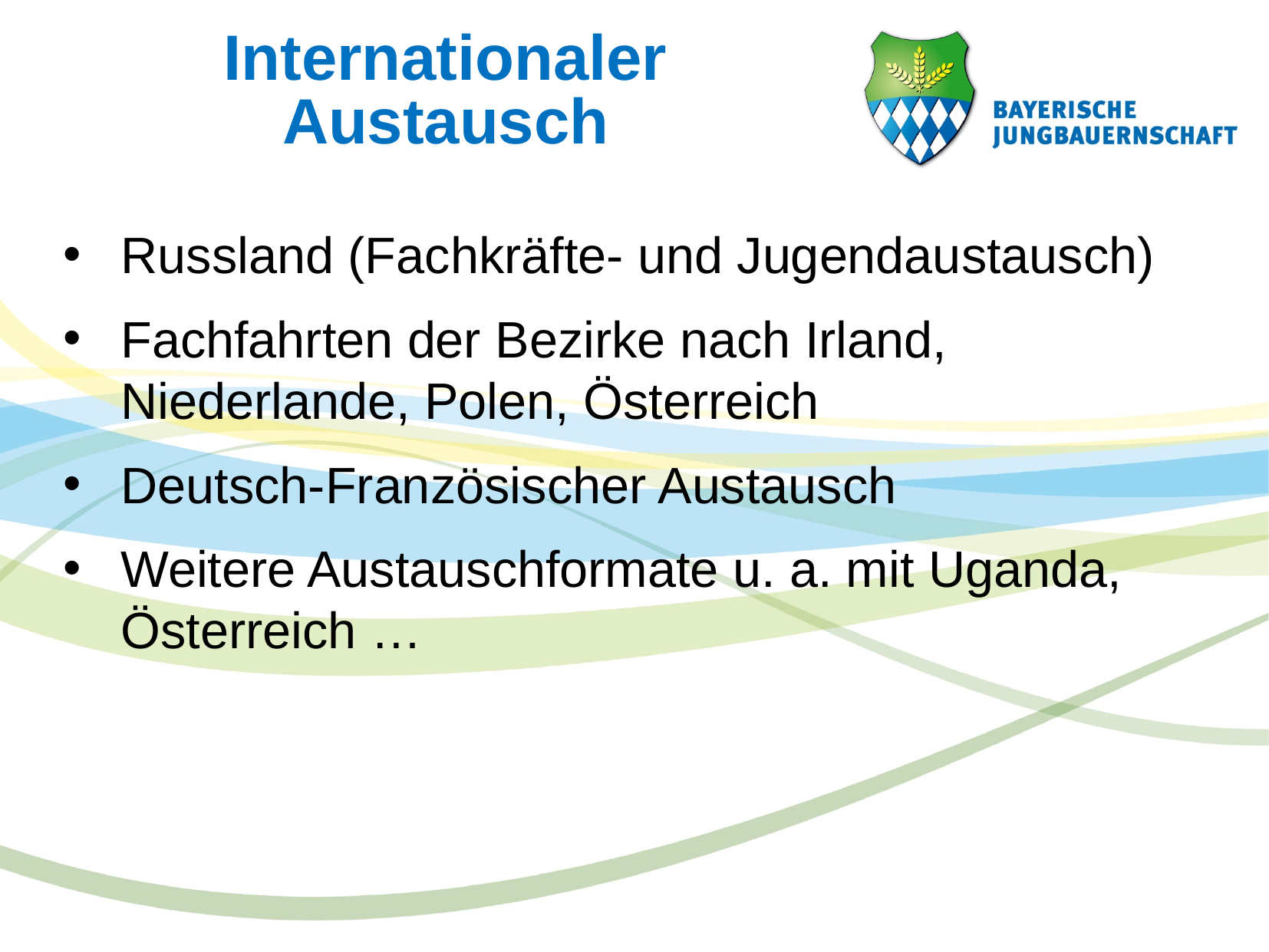

Internationaler Austausch
Russland (Fachkräfte- und Jugendaustausch)
Fachfahrten der Bezirke nach Irland, Niederlande, Polen, Österreich
Deutsch-Französischer Austausch
Weitere Austauschformate u. a. mit Uganda, Österreich …